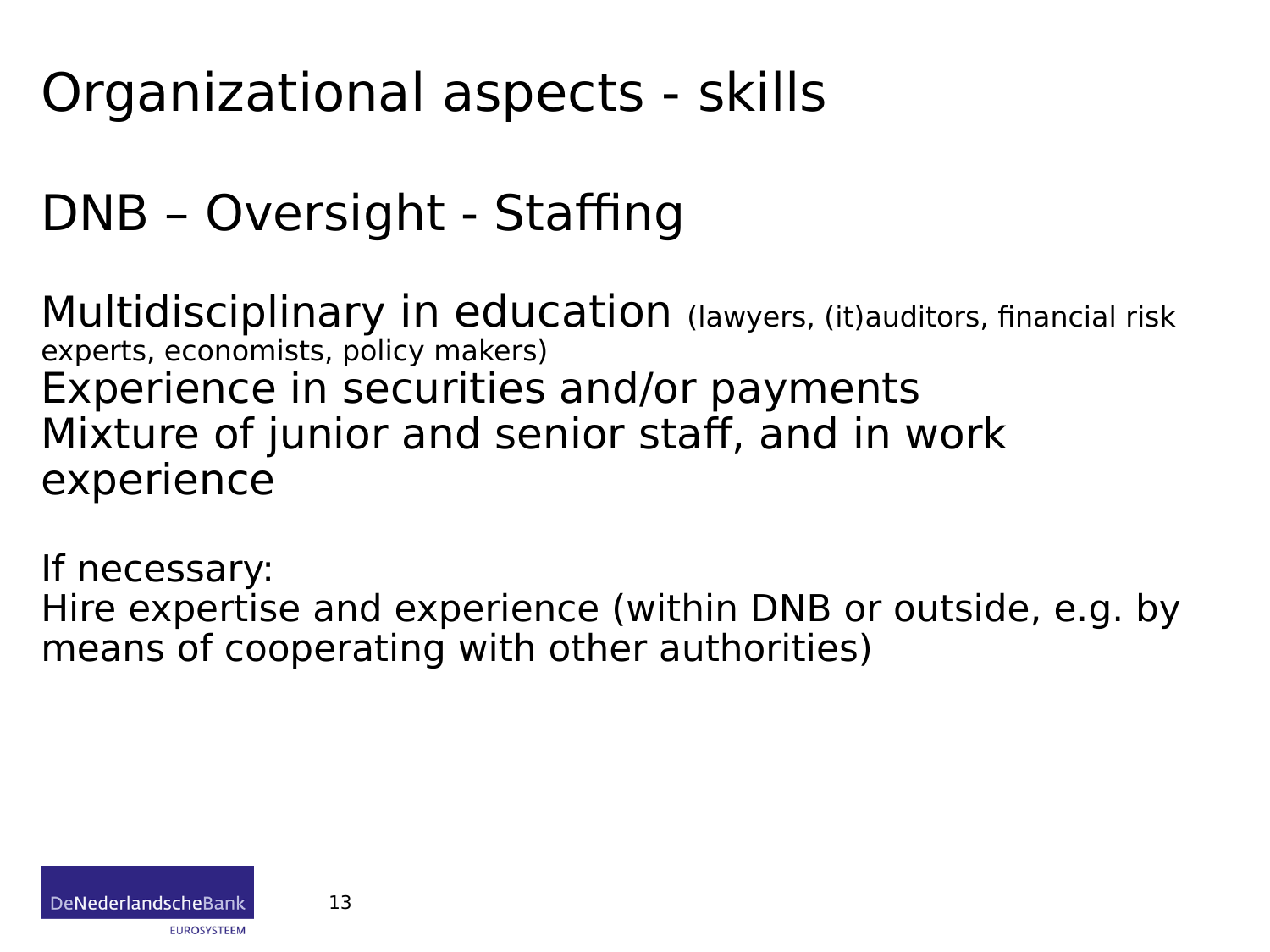

# Organizational aspects - skills
DNB – Oversight - Staffing

Multidisciplinary in education (lawyers, (it)auditors, financial risk experts, economists, policy makers)
Experience in securities and/or payments
Mixture of junior and senior staff, and in work experience

If necessary:
Hire expertise and experience (within DNB or outside, e.g. by means of cooperating with other authorities)

13